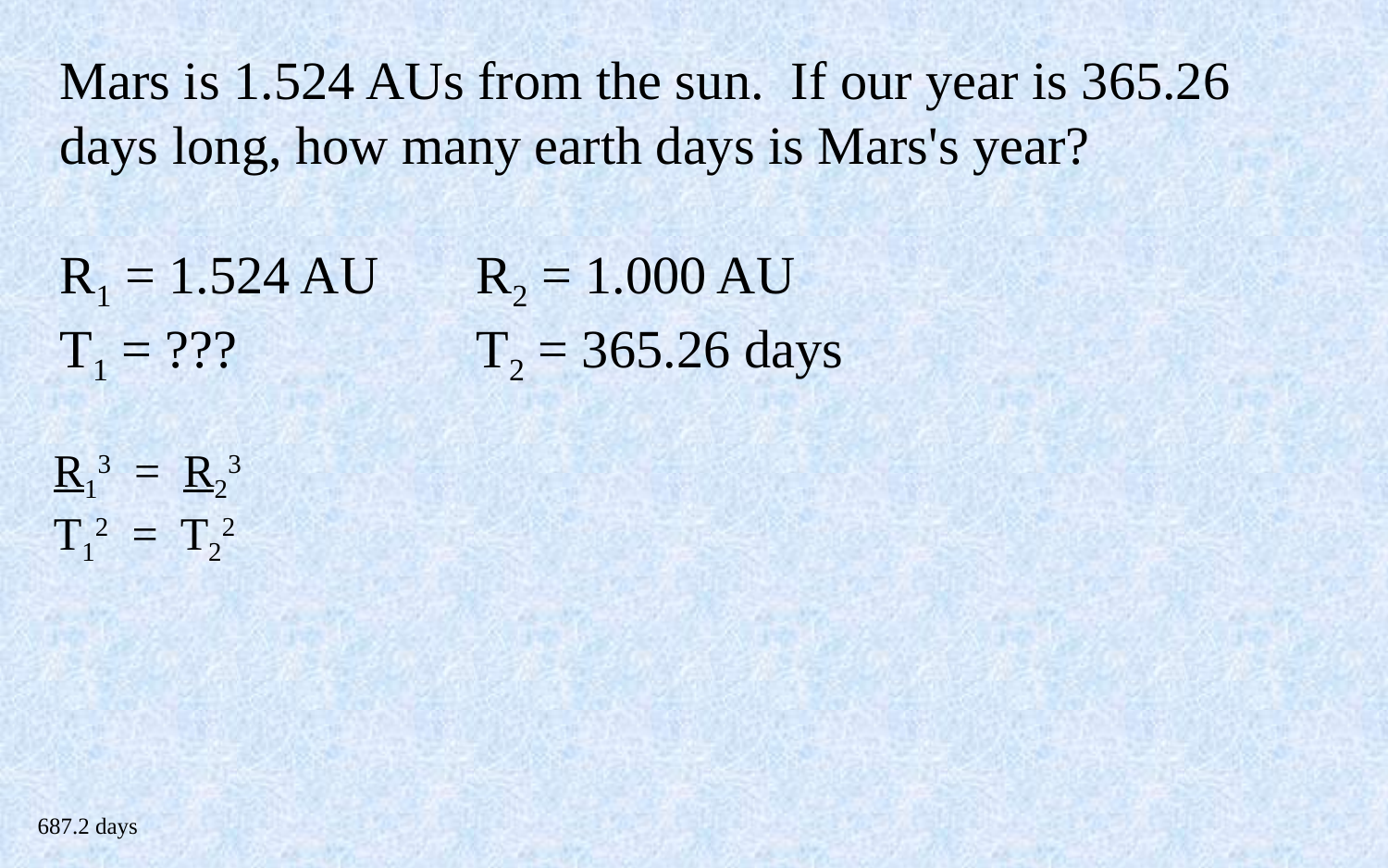

Mars is 1.524 AUs from the sun.  If our year is 365.26 days long, how many earth days is Mars's year?

R1 = 1.524 AU	R2 = 1.000 AU
T1 = ???		T2 = 365.26 days
R13  =  R23
T12  =  T22
687.2 days